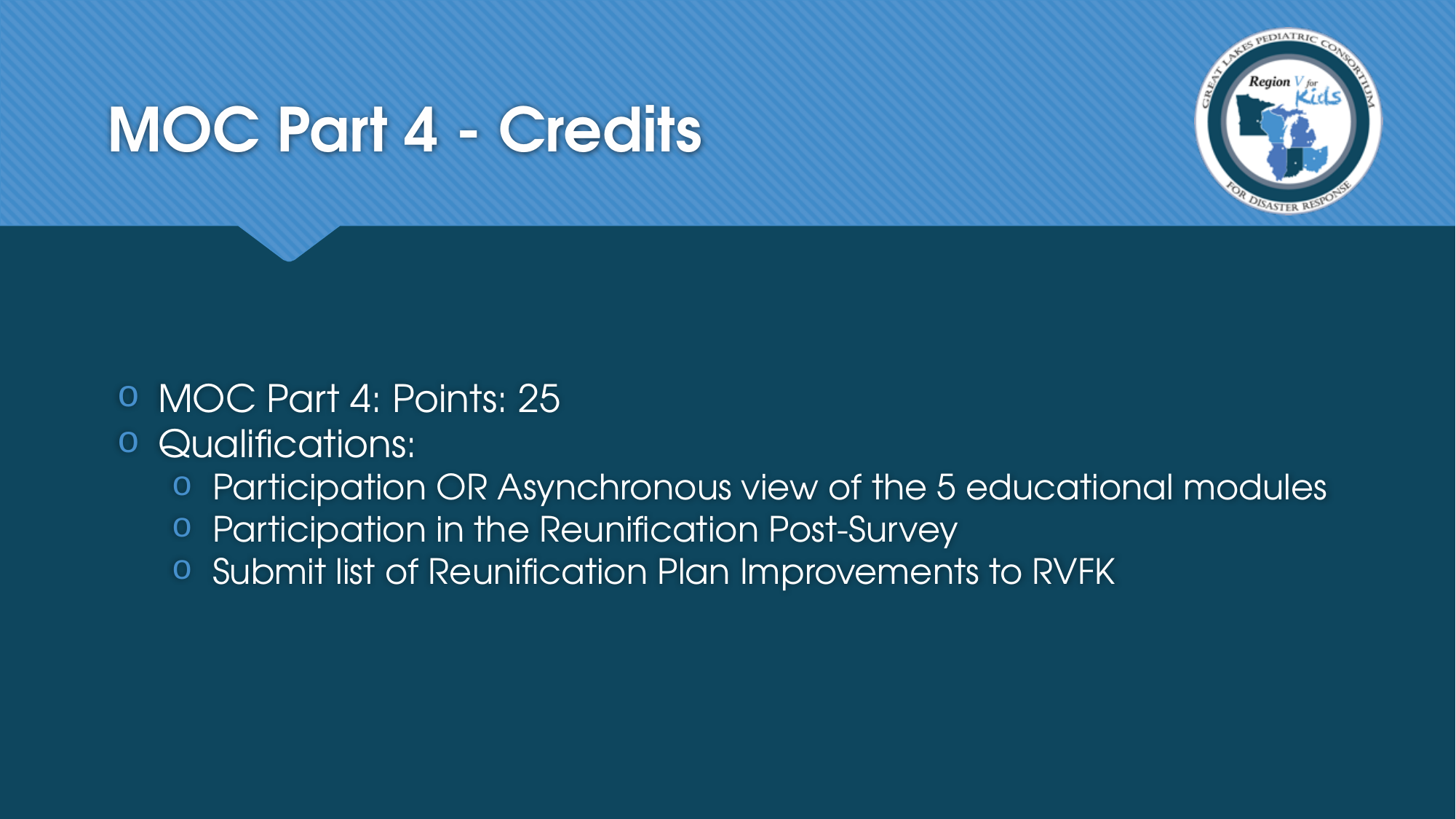

# MOC Part 4 - Credits
MOC Part 4: Points: 25
Qualifications:
Participation OR Asynchronous view of the 5 educational modules
Participation in the Reunification Post-Survey
Submit list of Reunification Plan Improvements to RVFK